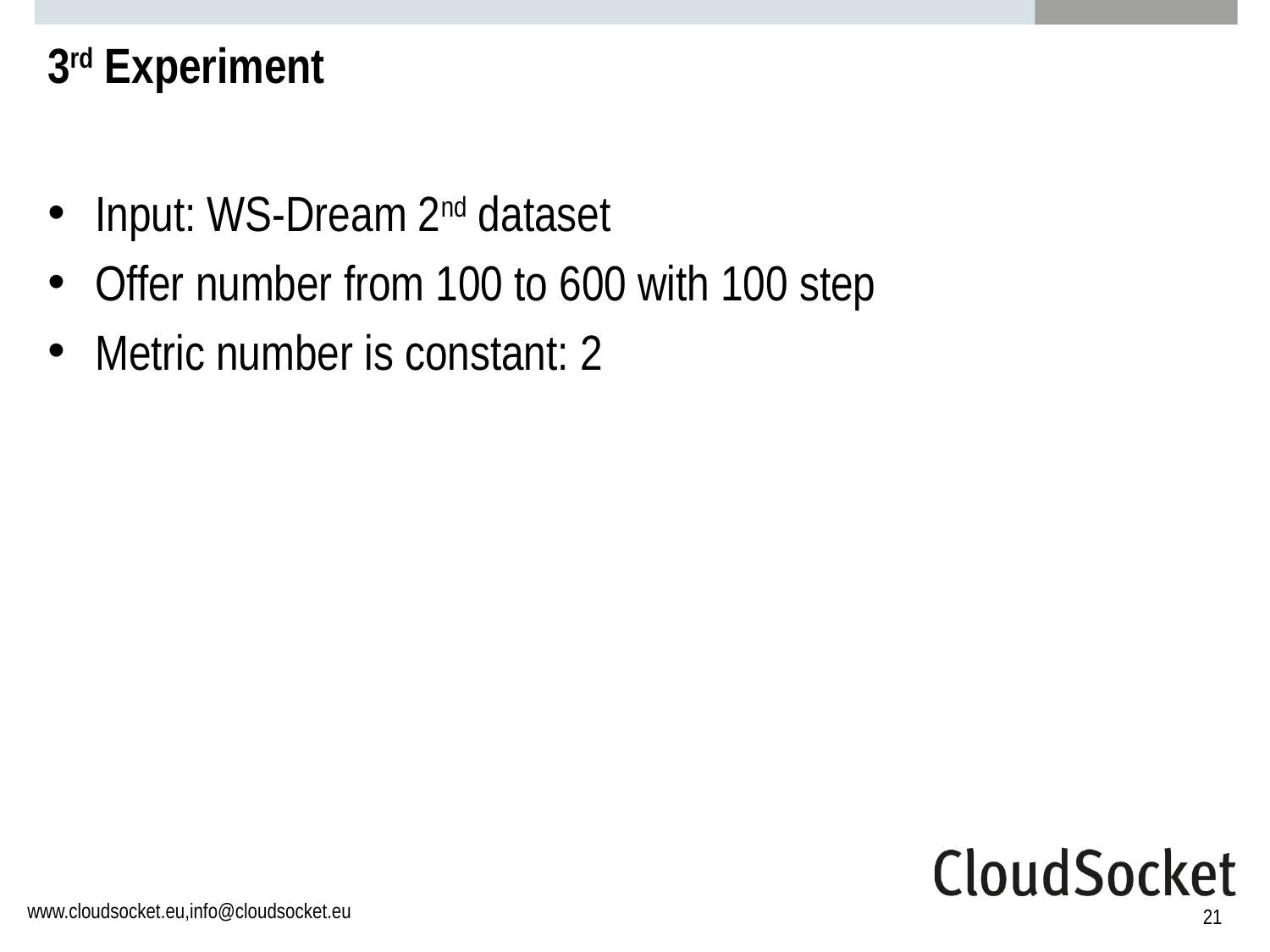

# 3rd Experiment
Input: WS-Dream 2nd dataset
Offer number from 100 to 600 with 100 step
Metric number is constant: 2
21